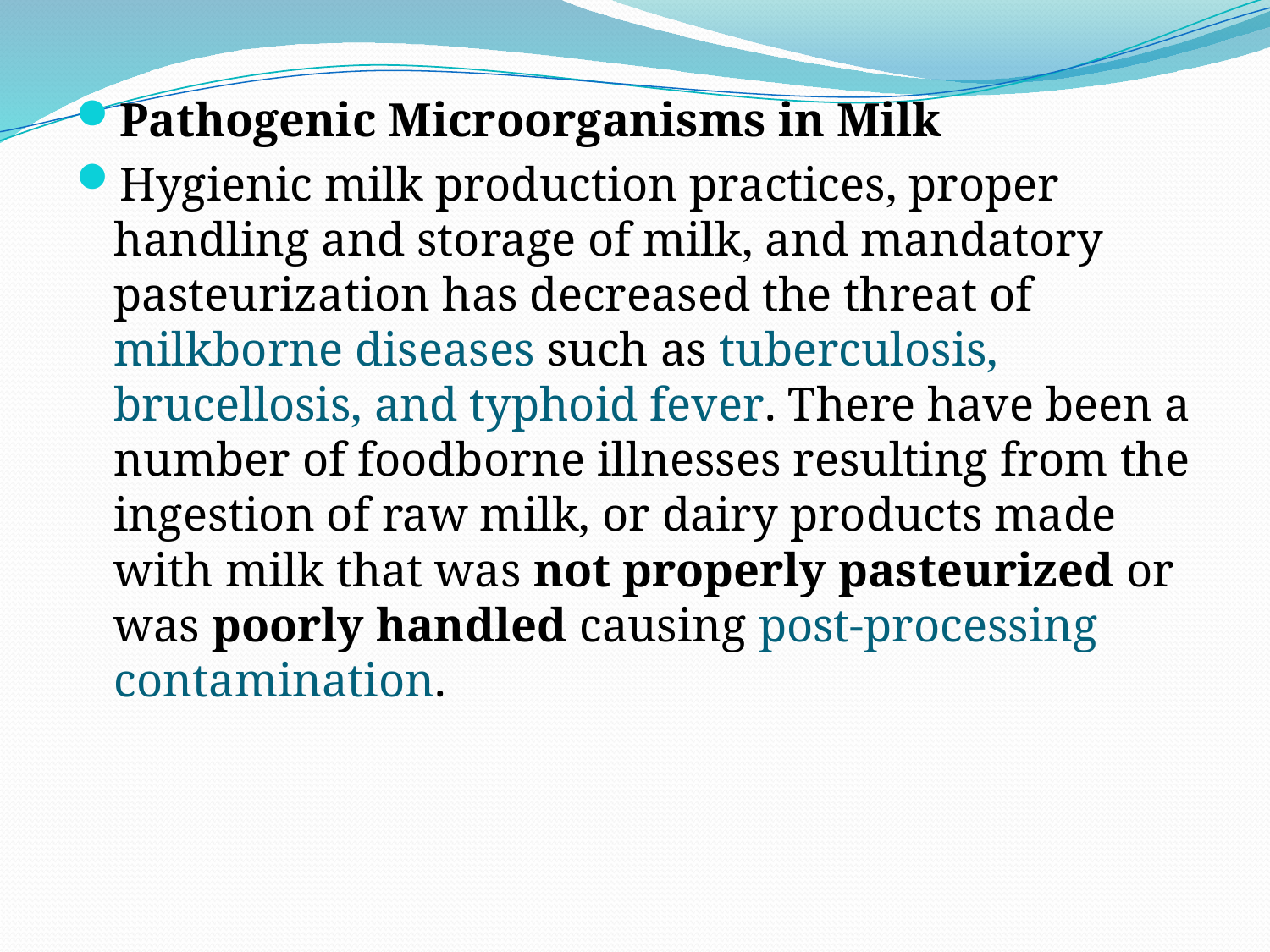

Pathogenic Microorganisms in Milk
Hygienic milk production practices, proper handling and storage of milk, and mandatory pasteurization has decreased the threat of milkborne diseases such as tuberculosis, brucellosis, and typhoid fever. There have been a number of foodborne illnesses resulting from the ingestion of raw milk, or dairy products made with milk that was not properly pasteurized or was poorly handled causing post-processing contamination.